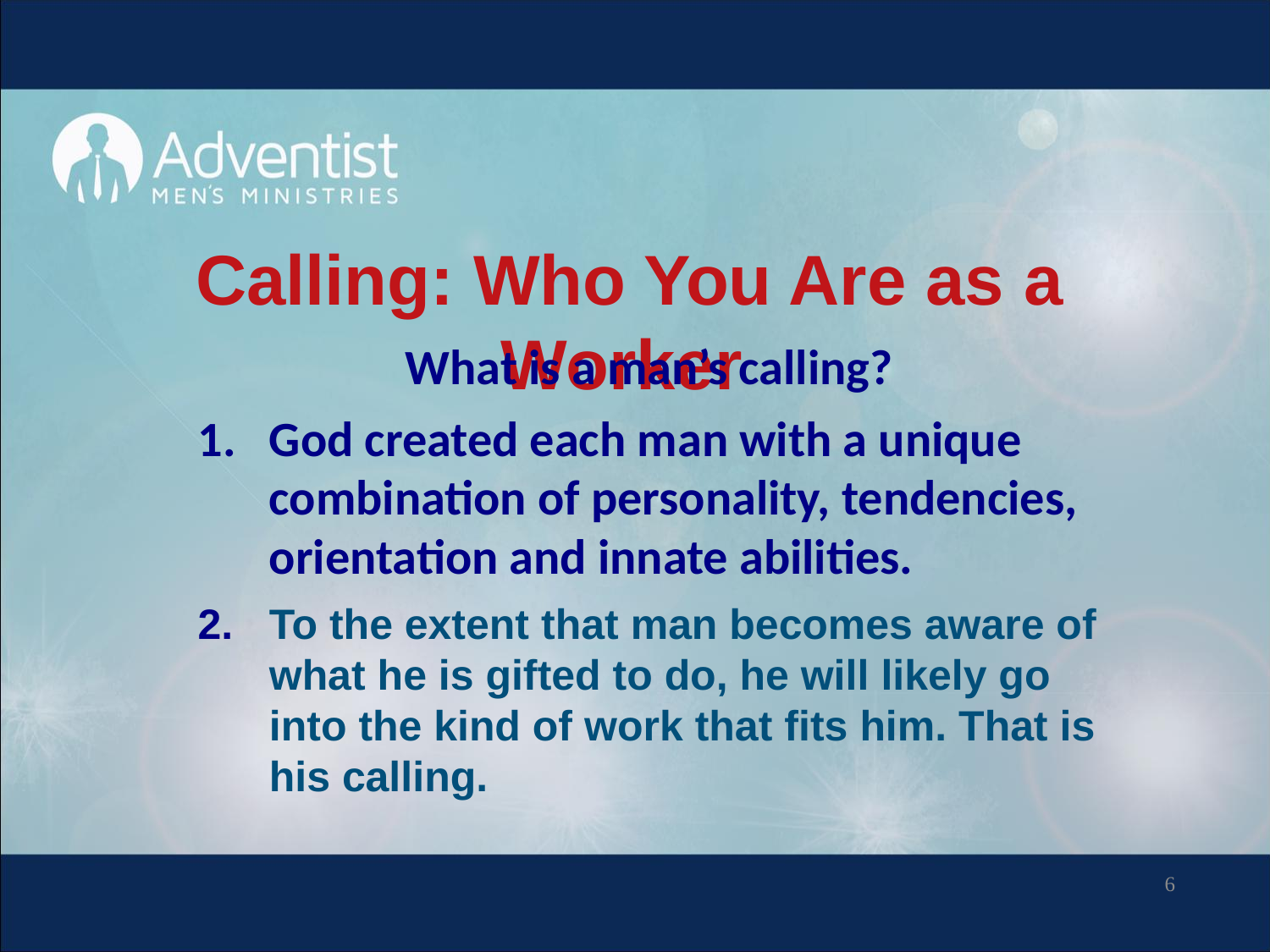

# Calling: Who You Are as a Worker
What is a man’s calling?
God created each man with a unique combination of personality, tendencies, orientation and innate abilities.
To the extent that man becomes aware of what he is gifted to do, he will likely go into the kind of work that fits him. That is his calling.
6